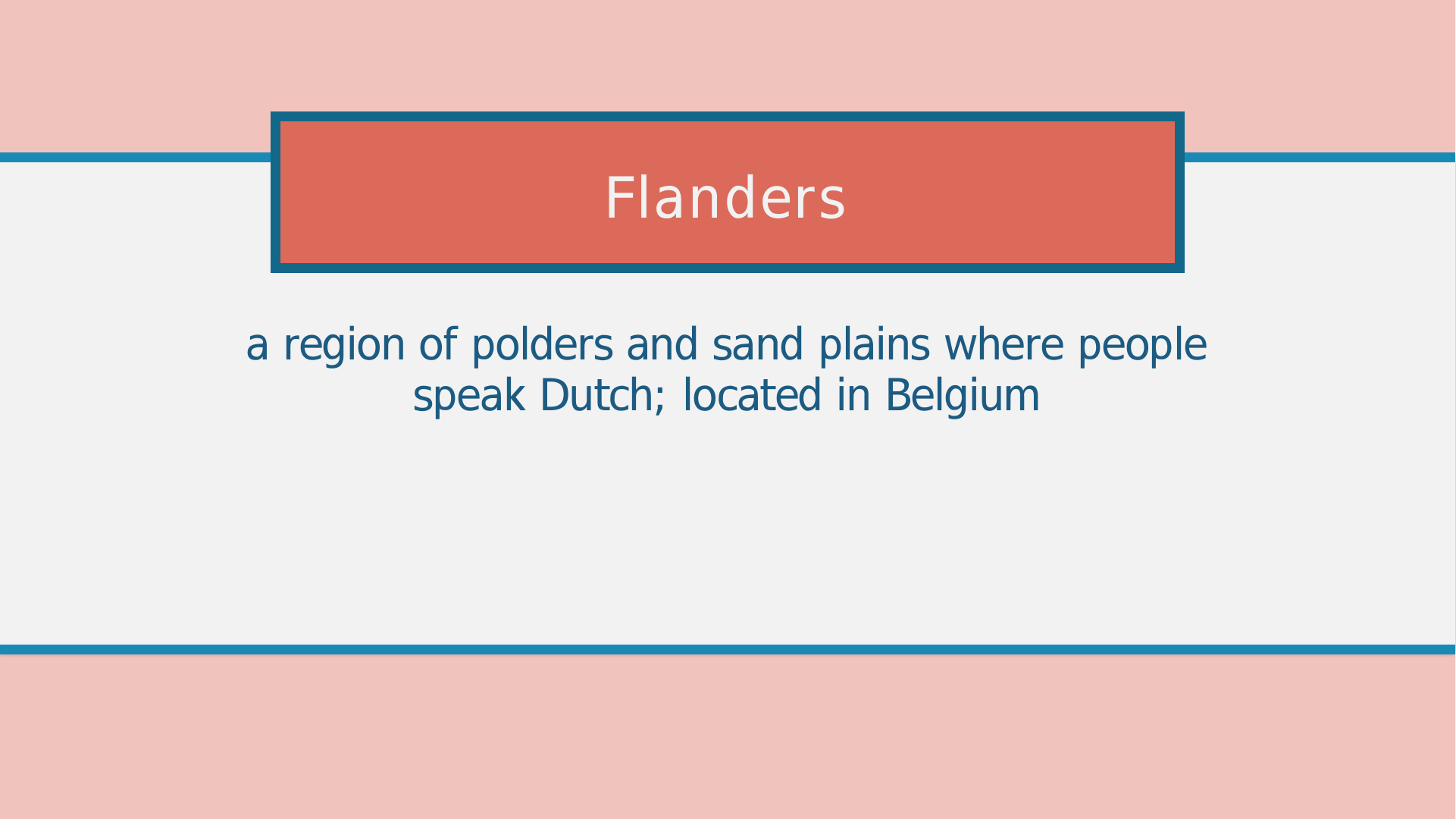

# Flanders
a region of polders and sand plains where people speak Dutch; located in Belgium